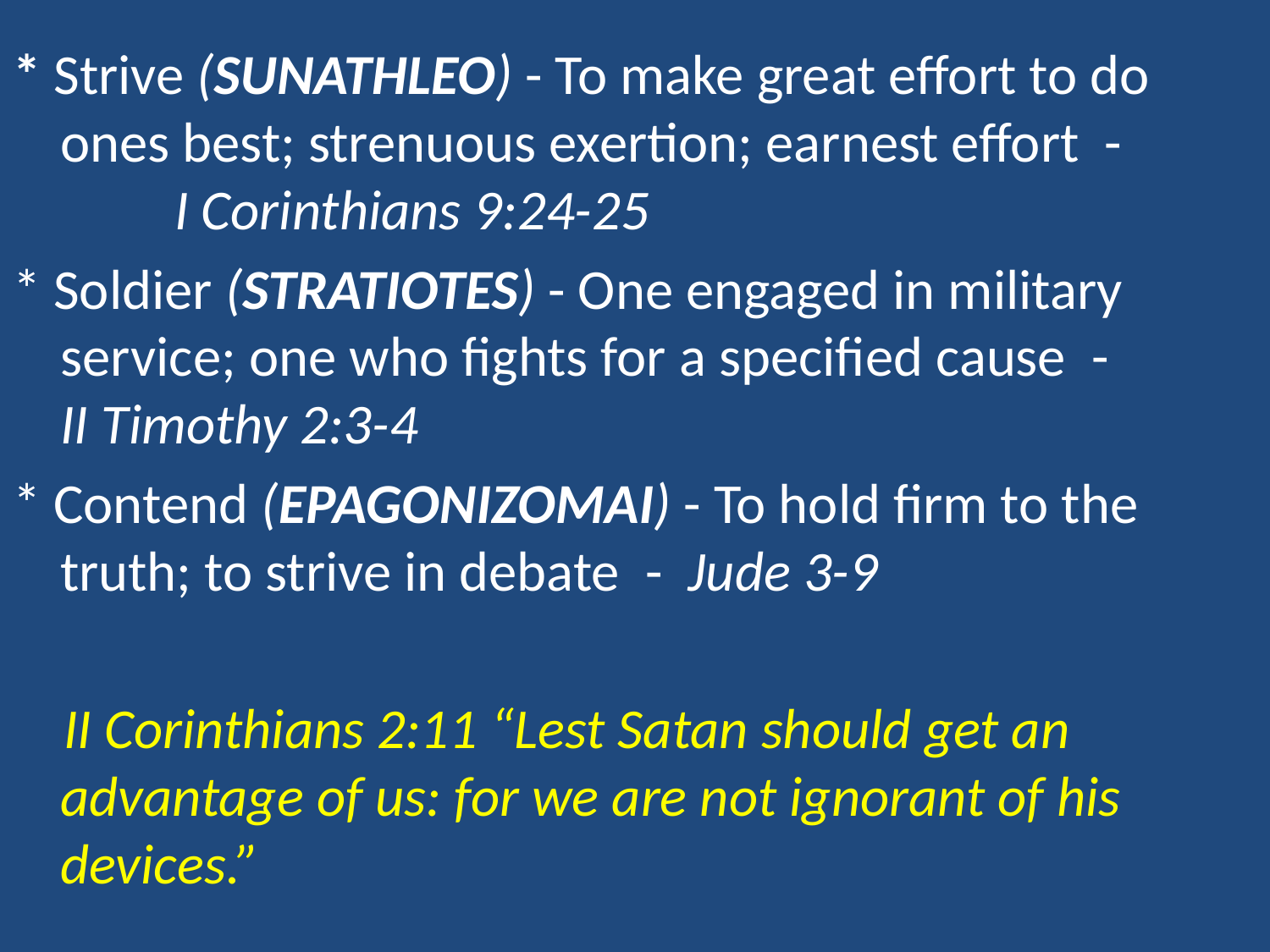

* Strive (sunathleo) - To make great effort to do ones best; strenuous exertion; earnest effort  -                    I Corinthians 9:24-25
* Soldier (stratiotes) - One engaged in military service; one who fights for a specified cause  -           II Timothy 2:3-4
* Contend (epagonizomai) - To hold firm to the truth; to strive in debate  -  Jude 3-9

    II Corinthians 2:11 “Lest Satan should get an advantage of us: for we are not ignorant of his devices.”